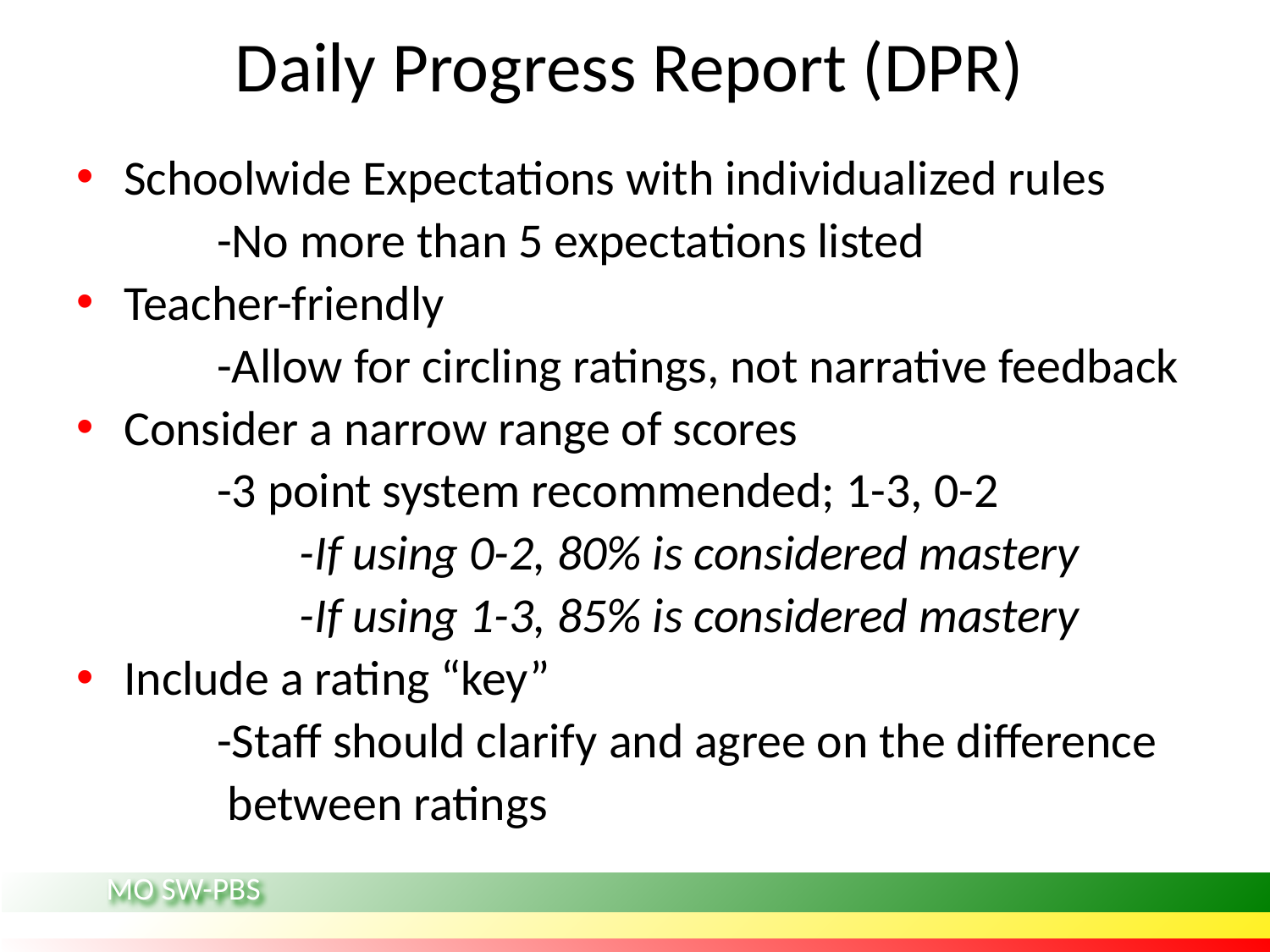

# Daily Progress Report (DPR)
Schoolwide Expectations with individualized rules
       -No more than 5 expectations listed
Teacher-friendly
       -Allow for circling ratings, not narrative feedback
Consider a narrow range of scores
       -3 point system recommended; 1-3, 0-2
   -If using 0-2, 80% is considered mastery
   -If using 1-3, 85% is considered mastery
Include a rating “key”
       -Staff should clarify and agree on the difference
        between ratings